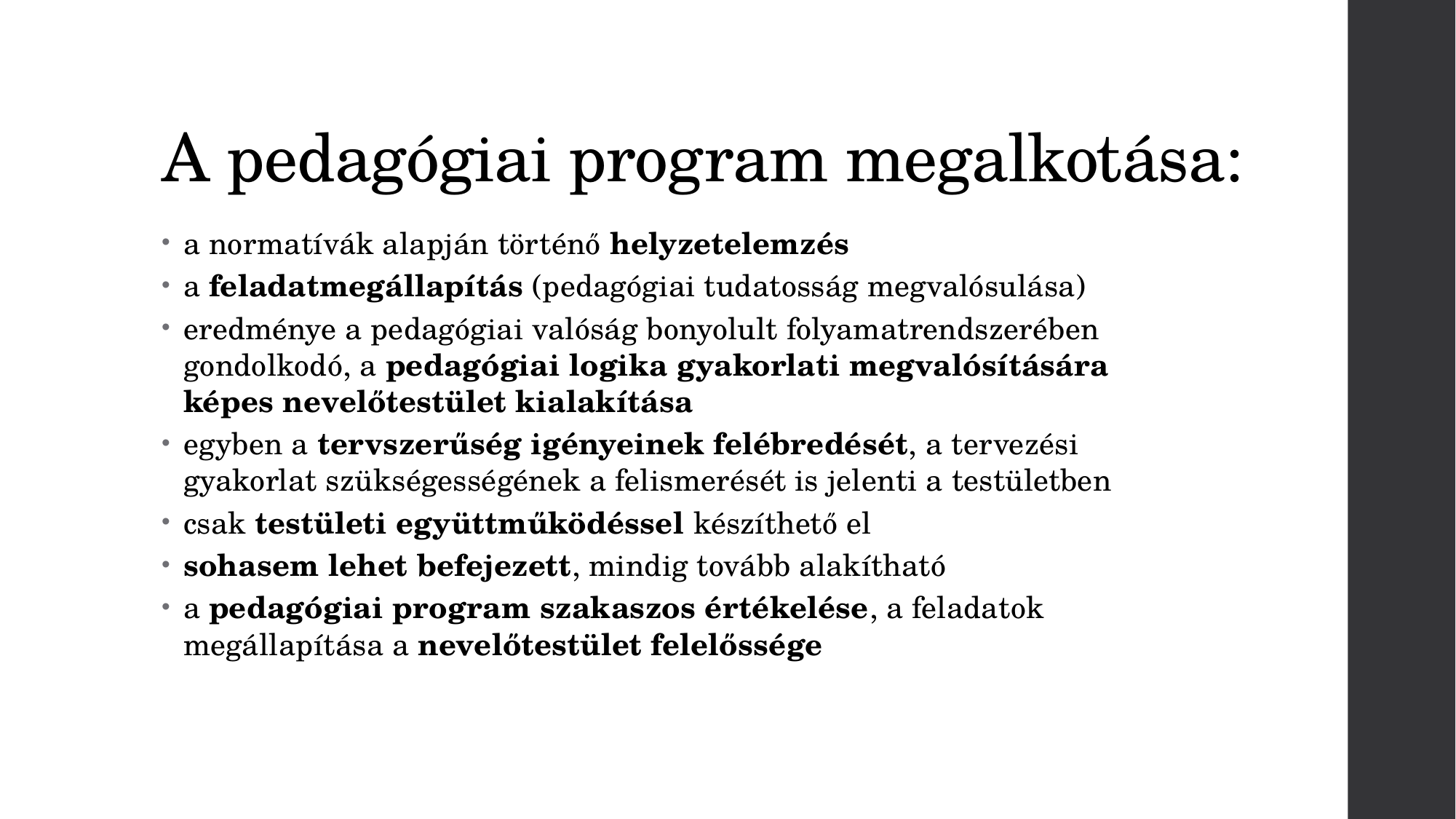

# A pedagógiai program megalkotása:
a normatívák alapján történő helyzetelemzés
a feladatmegállapítás (pedagógiai tudatosság megvalósulása)
eredménye a pedagógiai valóság bonyolult folyamatrendszerében gondolkodó, a pedagógiai logika gyakorlati megvalósítására képes nevelőtestület kialakítása
egyben a tervszerűség igényeinek felébredését, a tervezési gyakorlat szükségességének a felismerését is jelenti a testületben
csak testületi együttműködéssel készíthető el
sohasem lehet befejezett, mindig tovább alakítható
a pedagógiai program szakaszos értékelése, a feladatok megállapítása a nevelőtestület felelőssége